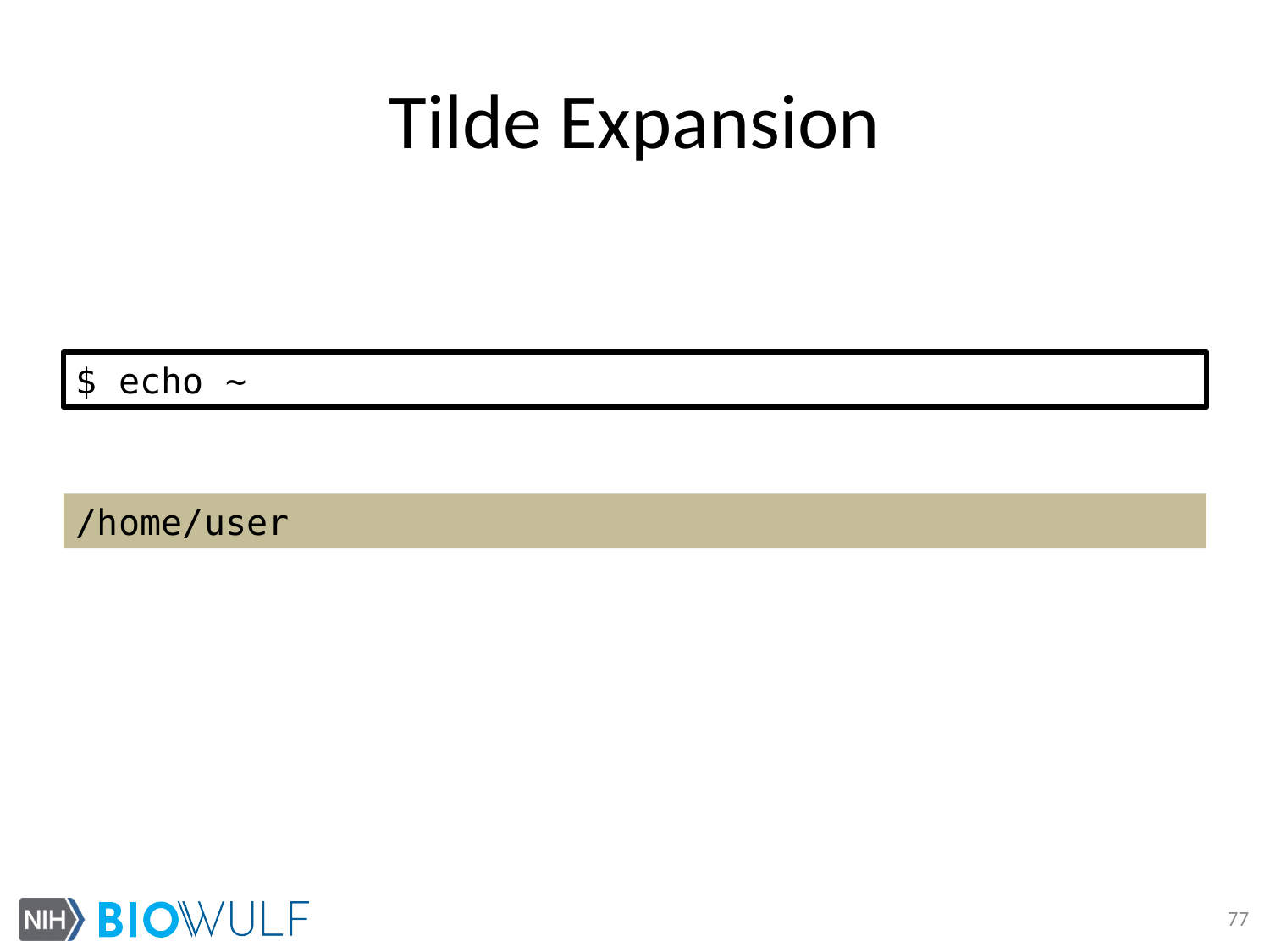

# Tilde Expansion
$ echo ~
/home/user
77